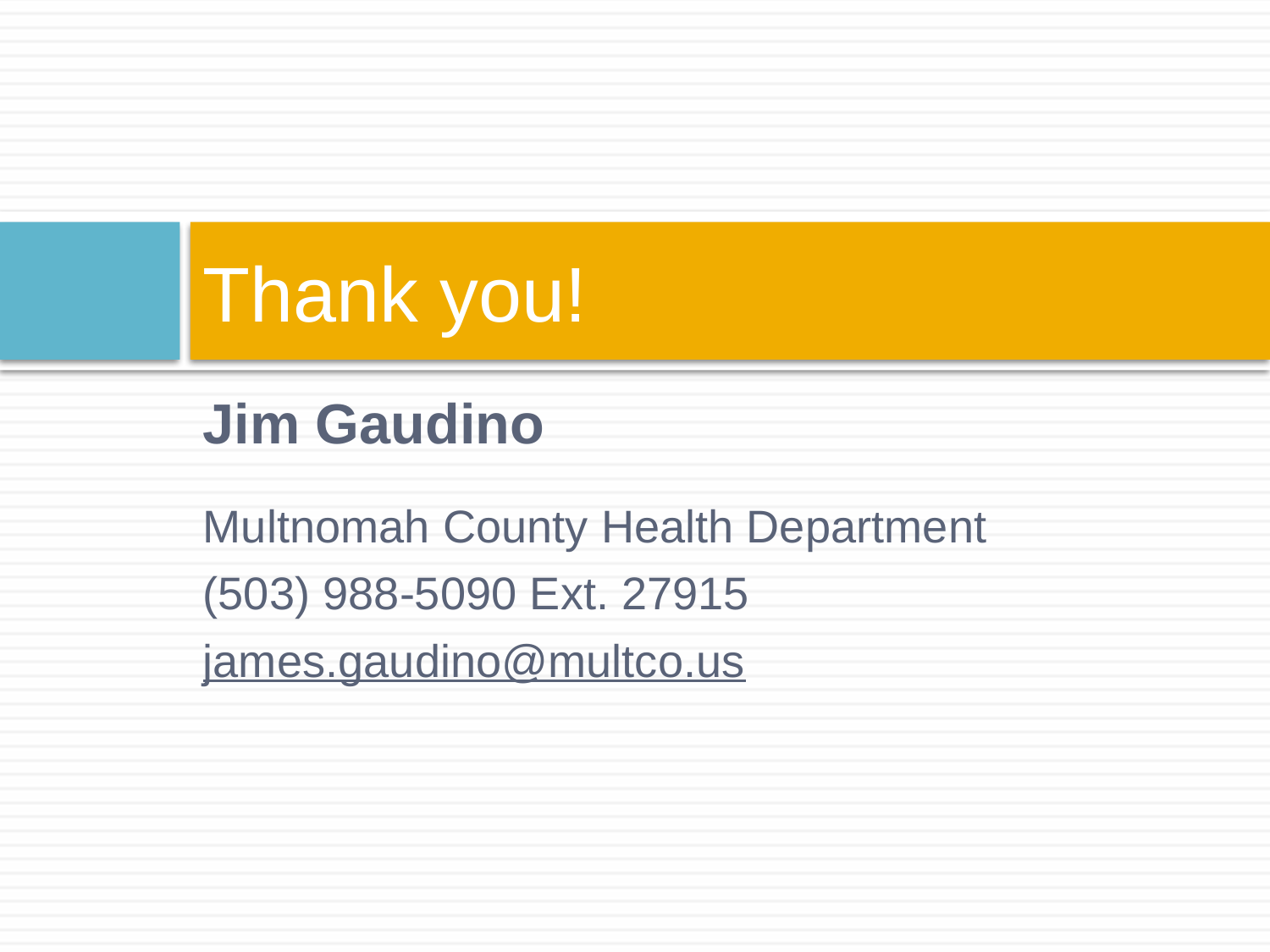

# Thank you!
Jim Gaudino

Multnomah County Health Department
(503) 988-5090 Ext. 27915
james.gaudino@multco.us